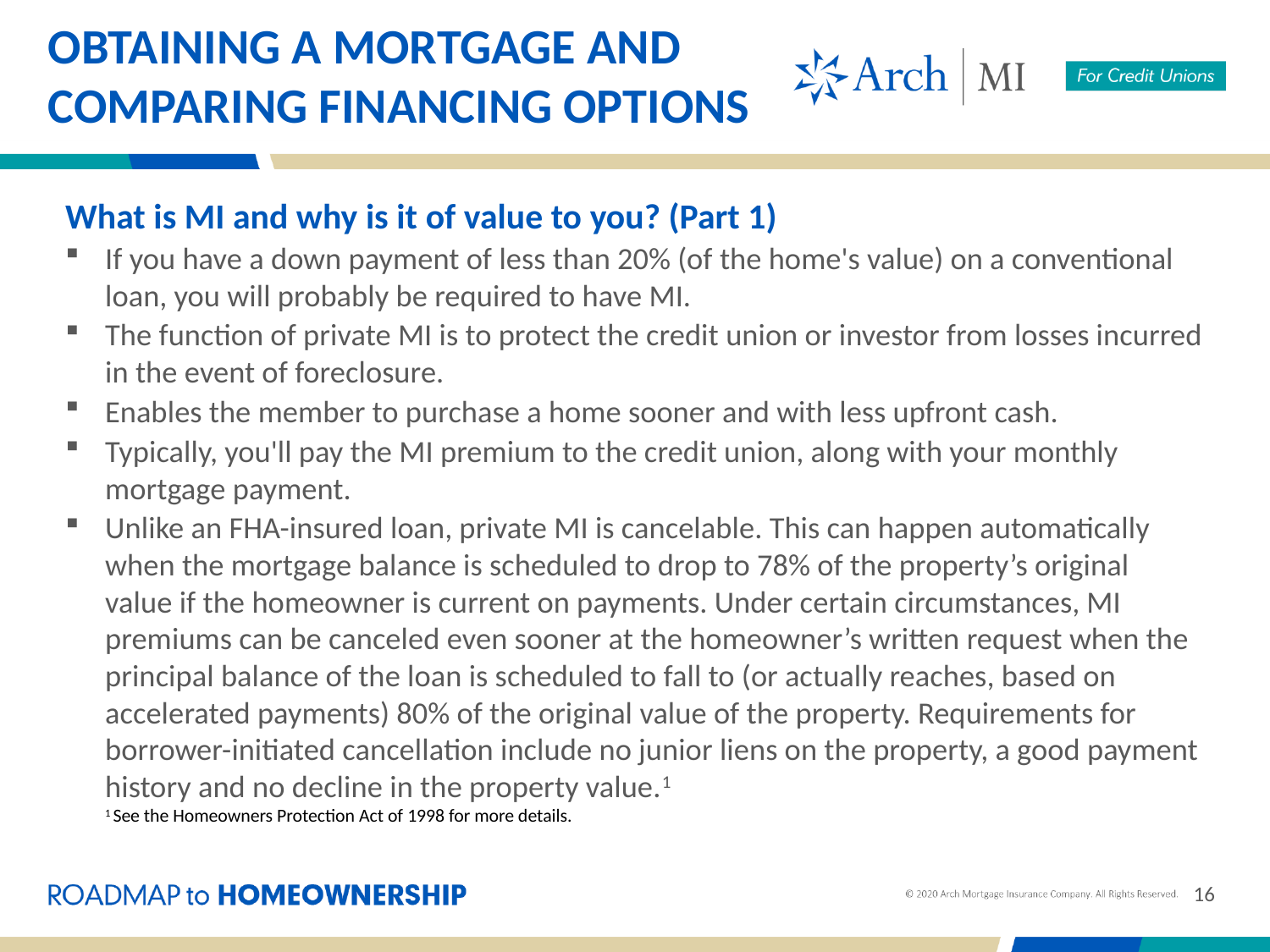

OBTAINING A MORTGAGE AND COMPARING FINANCING OPTIONS
What is MI and why is it of value to you? (Part 1)
If you have a down payment of less than 20% (of the home's value) on a conventional loan, you will probably be required to have MI.
The function of private MI is to protect the credit union or investor from losses incurred in the event of foreclosure.
Enables the member to purchase a home sooner and with less upfront cash.
Typically, you'll pay the MI premium to the credit union, along with your monthly mortgage payment.
Unlike an FHA-insured loan, private MI is cancelable. This can happen automatically when the mortgage balance is scheduled to drop to 78% of the property’s original value if the homeowner is current on payments. Under certain circumstances, MI premiums can be canceled even sooner at the homeowner’s written request when the principal balance of the loan is scheduled to fall to (or actually reaches, based on accelerated payments) 80% of the original value of the property. Requirements for borrower-initiated cancellation include no junior liens on the property, a good payment history and no decline in the property value.1
1 See the Homeowners Protection Act of 1998 for more details.
16